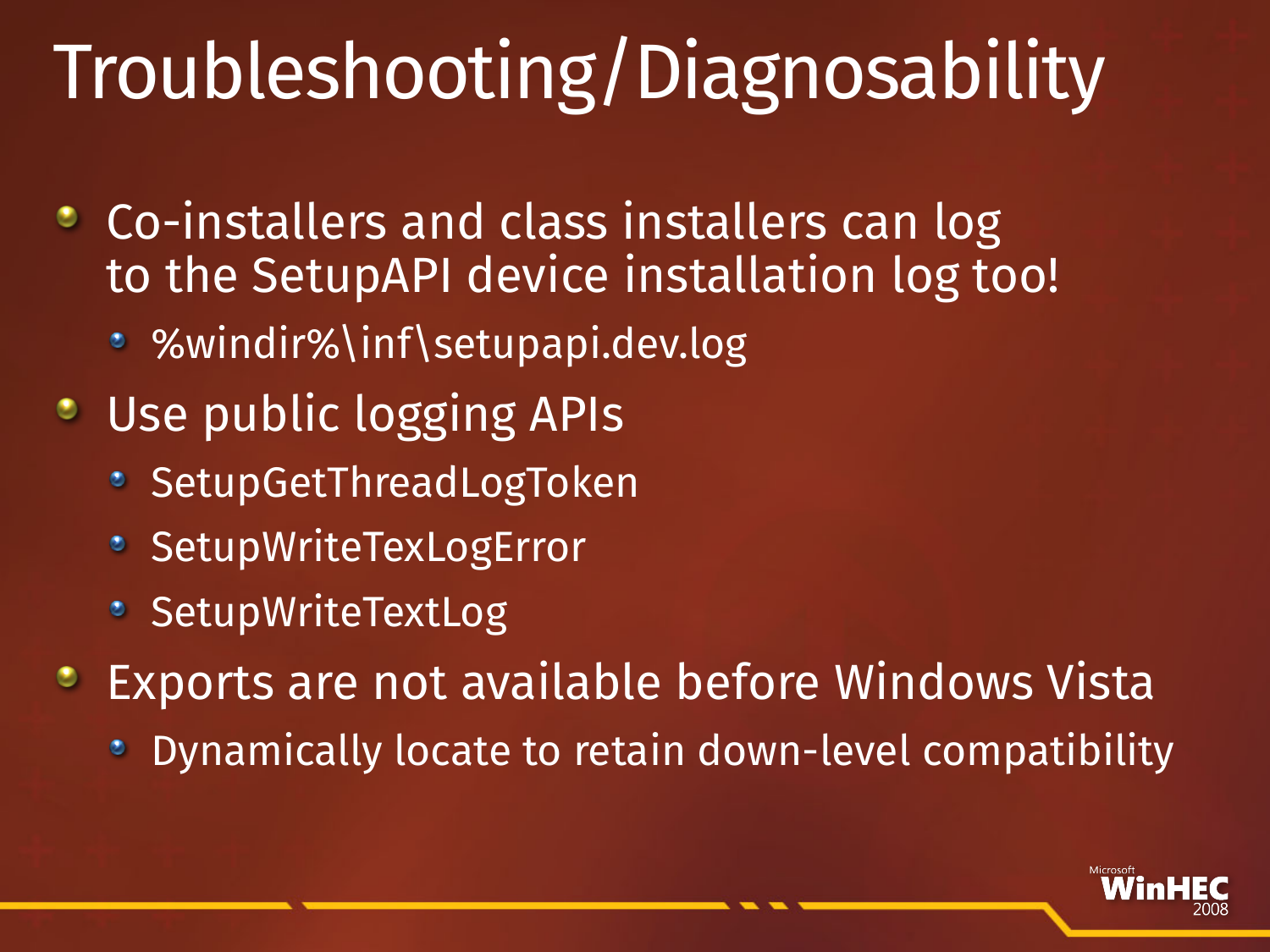

# Troubleshooting/Diagnosability
Co-installers and class installers can log
to the SetupAPI device installation log too!
%windir%\inf\setupapi.dev.log
Use public logging APIs
SetupGetThreadLogToken
SetupWriteTexLogError
SetupWriteTextLog
Exports are not available before Windows Vista
Dynamically locate to retain down-level compatibility